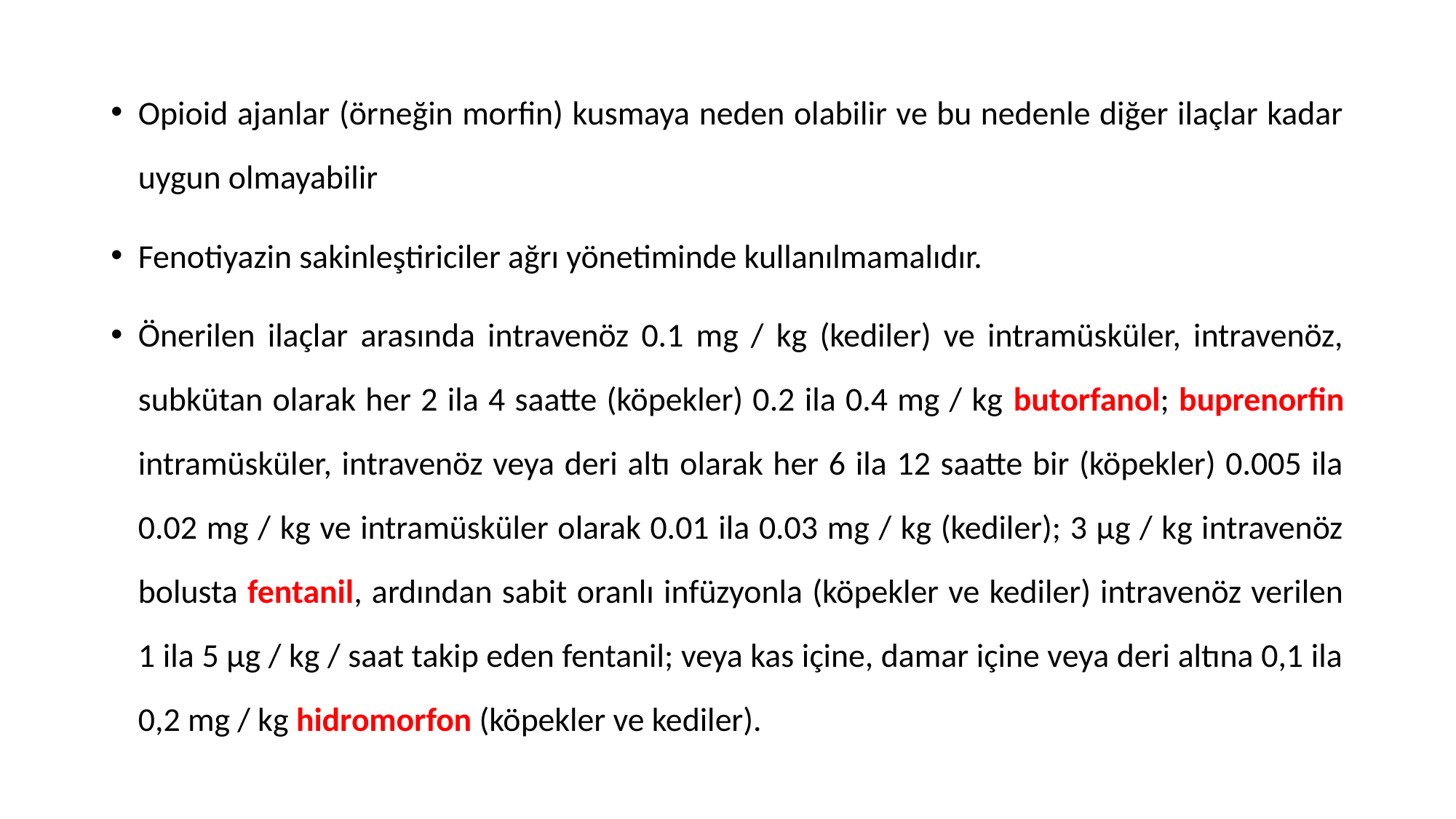

Opioid ajanlar (örneğin morfin) kusmaya neden olabilir ve bu nedenle diğer ilaçlar kadar uygun olmayabilir
Fenotiyazin sakinleştiriciler ağrı yönetiminde kullanılmamalıdır.
Önerilen ilaçlar arasında intravenöz 0.1 mg / kg (kediler) ve intramüsküler, intravenöz, subkütan olarak her 2 ila 4 saatte (köpekler) 0.2 ila 0.4 mg / kg butorfanol; buprenorfin intramüsküler, intravenöz veya deri altı olarak her 6 ila 12 saatte bir (köpekler) 0.005 ila 0.02 mg / kg ve intramüsküler olarak 0.01 ila 0.03 mg / kg (kediler); 3 μg / kg intravenöz bolusta fentanil, ardından sabit oranlı infüzyonla (köpekler ve kediler) intravenöz verilen 1 ila 5 μg / kg / saat takip eden fentanil; veya kas içine, damar içine veya deri altına 0,1 ila 0,2 mg / kg hidromorfon (köpekler ve kediler).